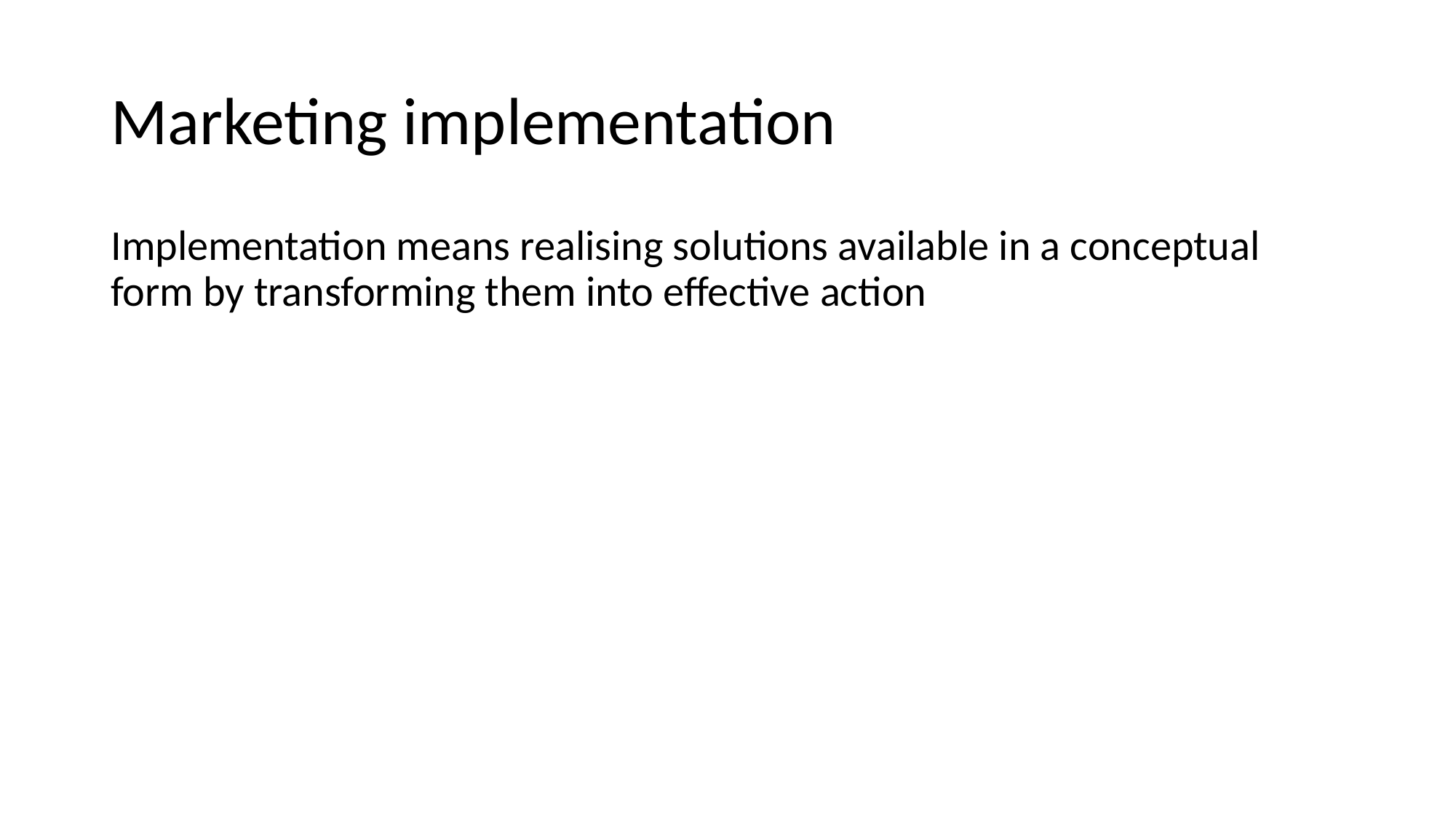

# Marketing implementation
Implementation means realising solutions available in a conceptual form by transforming them into effective action